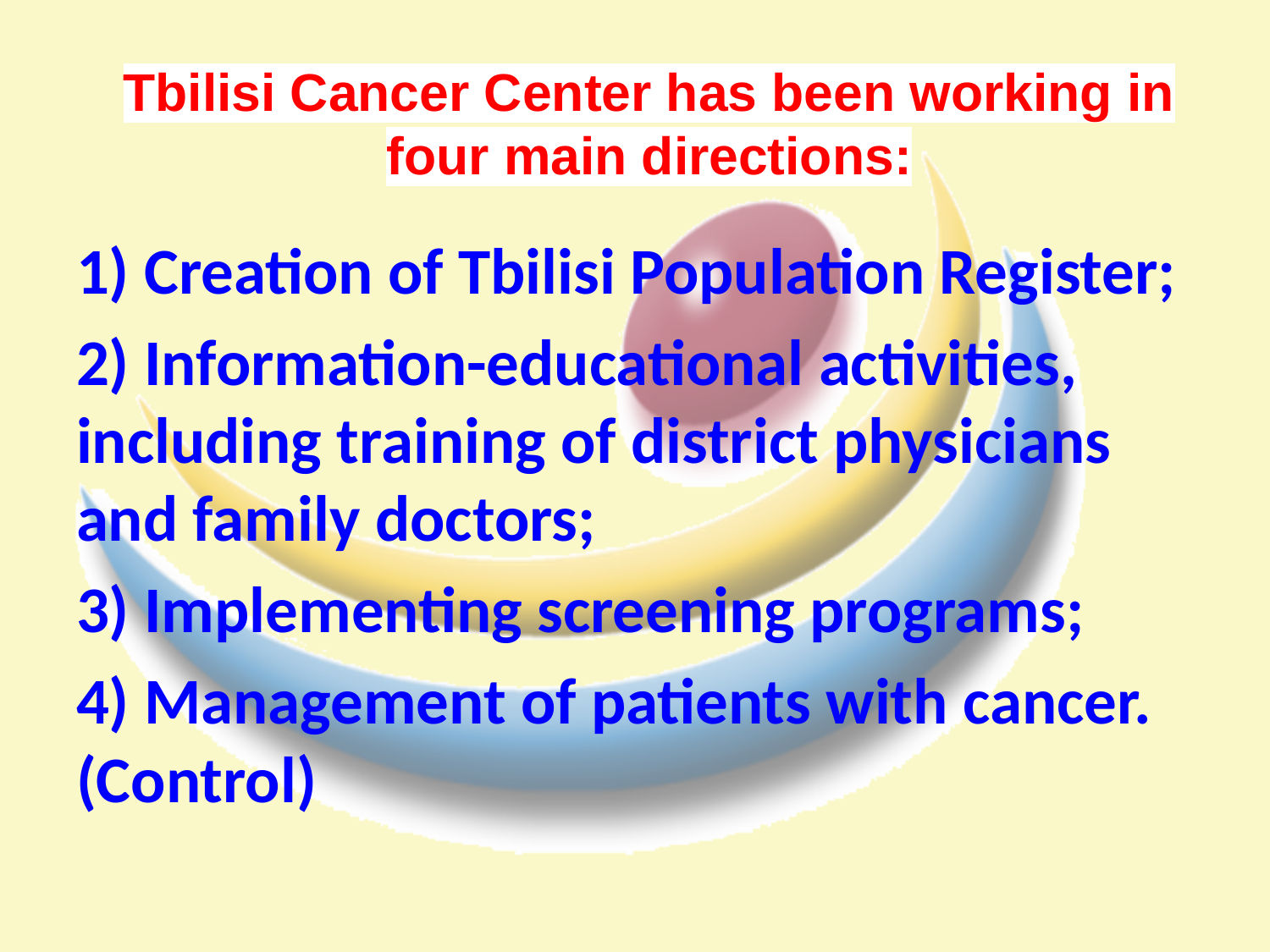

Tbilisi Cancer Center has been working in four main directions:
1) Creation of Tbilisi Population Register;
2) Information-educational activities, including training of district physicians and family doctors;
3) Implementing screening programs;
4) Management of patients with cancer. (Control)